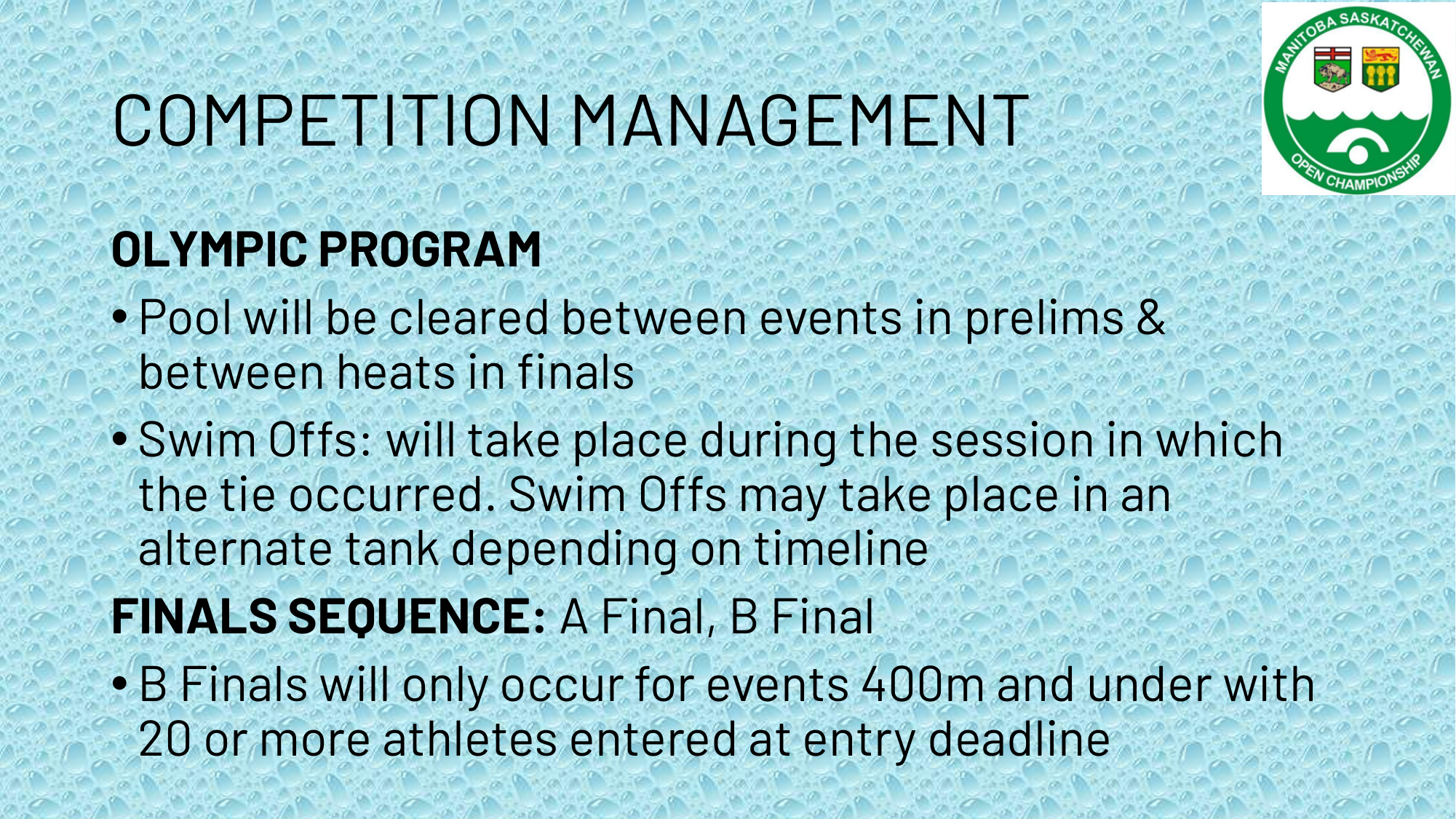

# COMPETITION MANAGEMENT
OLYMPIC PROGRAM
Pool will be cleared between events in prelims & between heats in finals
Swim Offs: will take place during the session in which the tie occurred. Swim Offs may take place in an alternate tank depending on timeline
FINALS SEQUENCE: A Final, B Final
B Finals will only occur for events 400m and under with 20 or more athletes entered at entry deadline